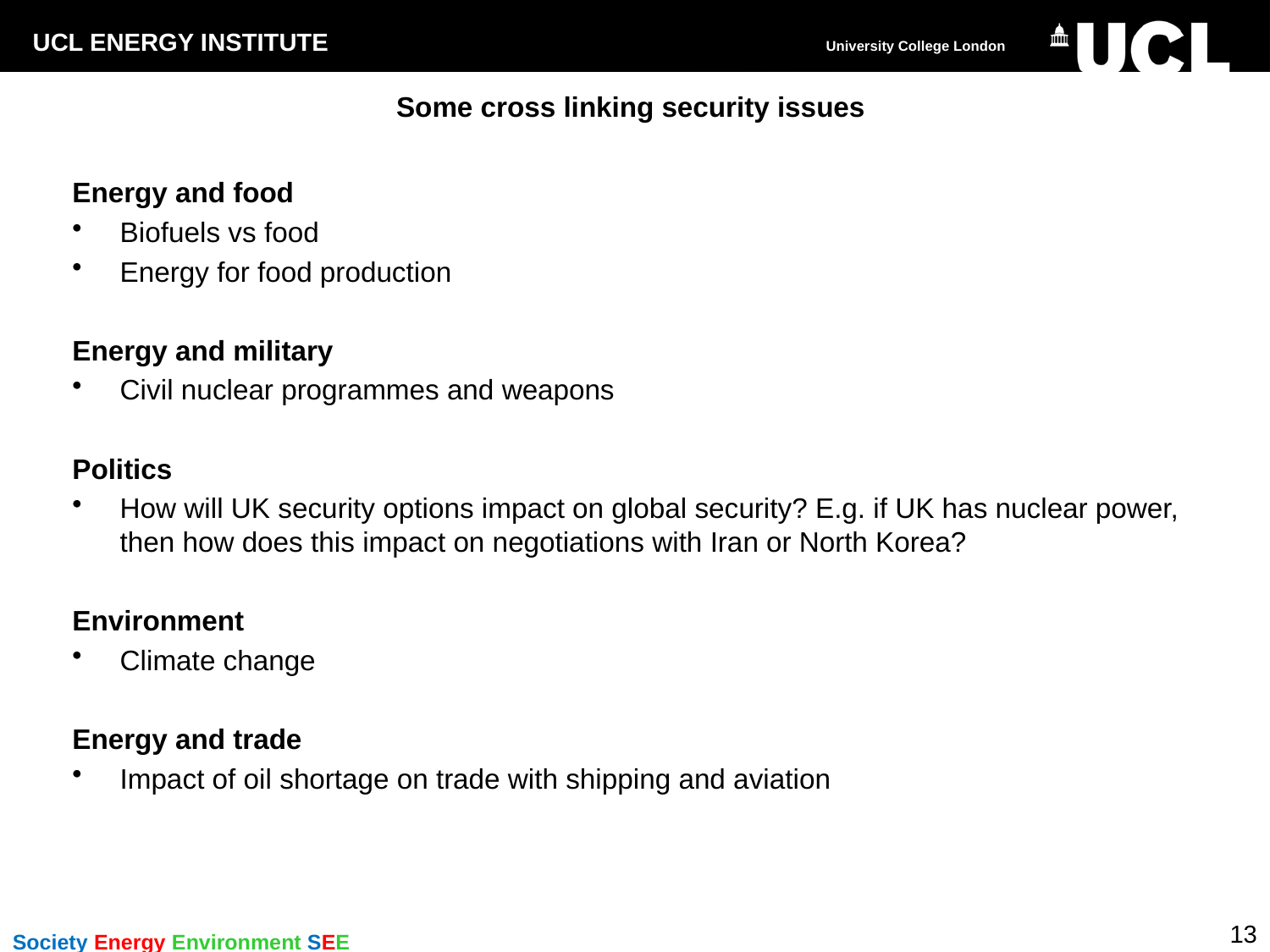

# Some cross linking security issues
Energy and food
Biofuels vs food
Energy for food production

Energy and military
Civil nuclear programmes and weapons

Politics
How will UK security options impact on global security? E.g. if UK has nuclear power, then how does this impact on negotiations with Iran or North Korea?

Environment
Climate change

Energy and trade
Impact of oil shortage on trade with shipping and aviation

13